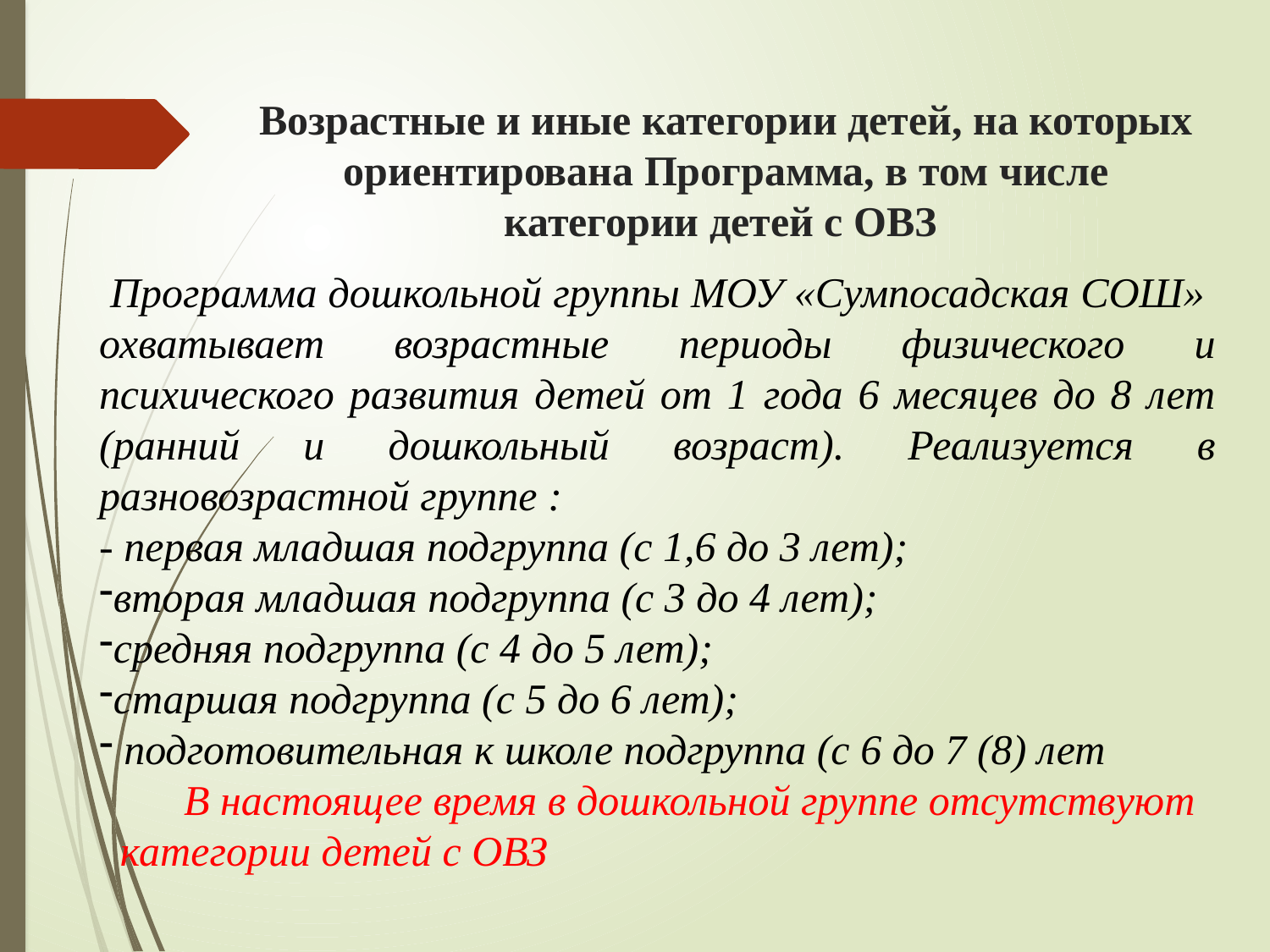

# Возрастные и иные категории детей, на которых ориентирована Программа, в том числе категории детей с ОВЗ
 Программа дошкольной группы МОУ «Сумпосадская СОШ»  охватывает возрастные периоды физического и психического развития детей от 1 года 6 месяцев до 8 лет (ранний и дошкольный возраст). Реализуется в разновозрастной группе :
- первая младшая подгруппа (с 1,6 до 3 лет);
вторая младшая подгруппа (с 3 до 4 лет);
средняя подгруппа (с 4 до 5 лет);
старшая подгруппа (с 5 до 6 лет);
 подготовительная к школе подгруппа (с 6 до 7 (8) лет
        В настоящее время в дошкольной группе отсутствуют    категории детей с ОВЗ

[unsupported chart]